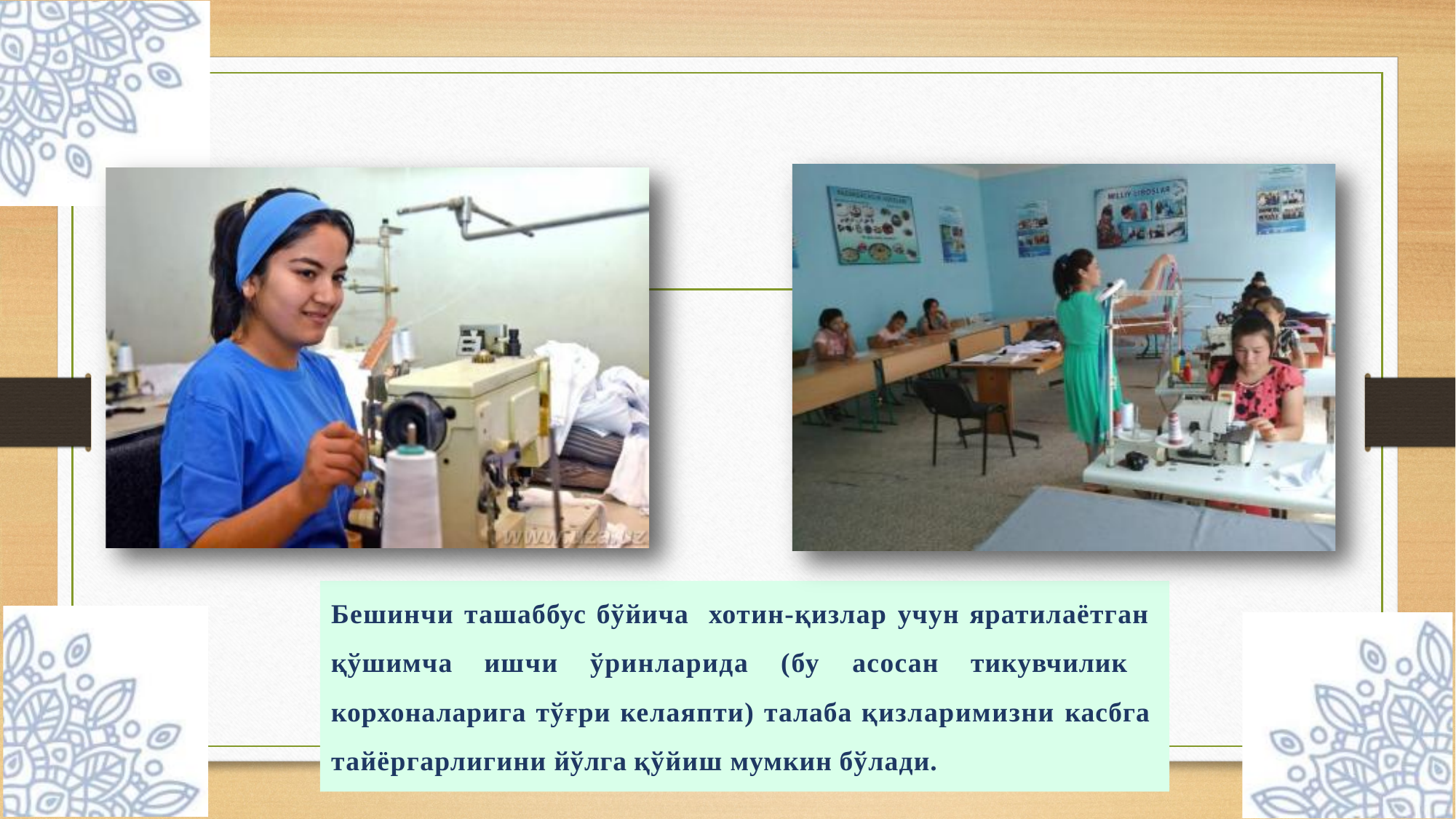

Бешинчи ташаббус бўйича  хотин-қизлар учун яратилаётган  қўшимча ишчи ўринларида (бу асосан тикувчилик  корхоналарига тўғри келаяпти) талаба қизларимизни касбга  тайёргарлигини йўлга қўйиш мумкин бўлади.